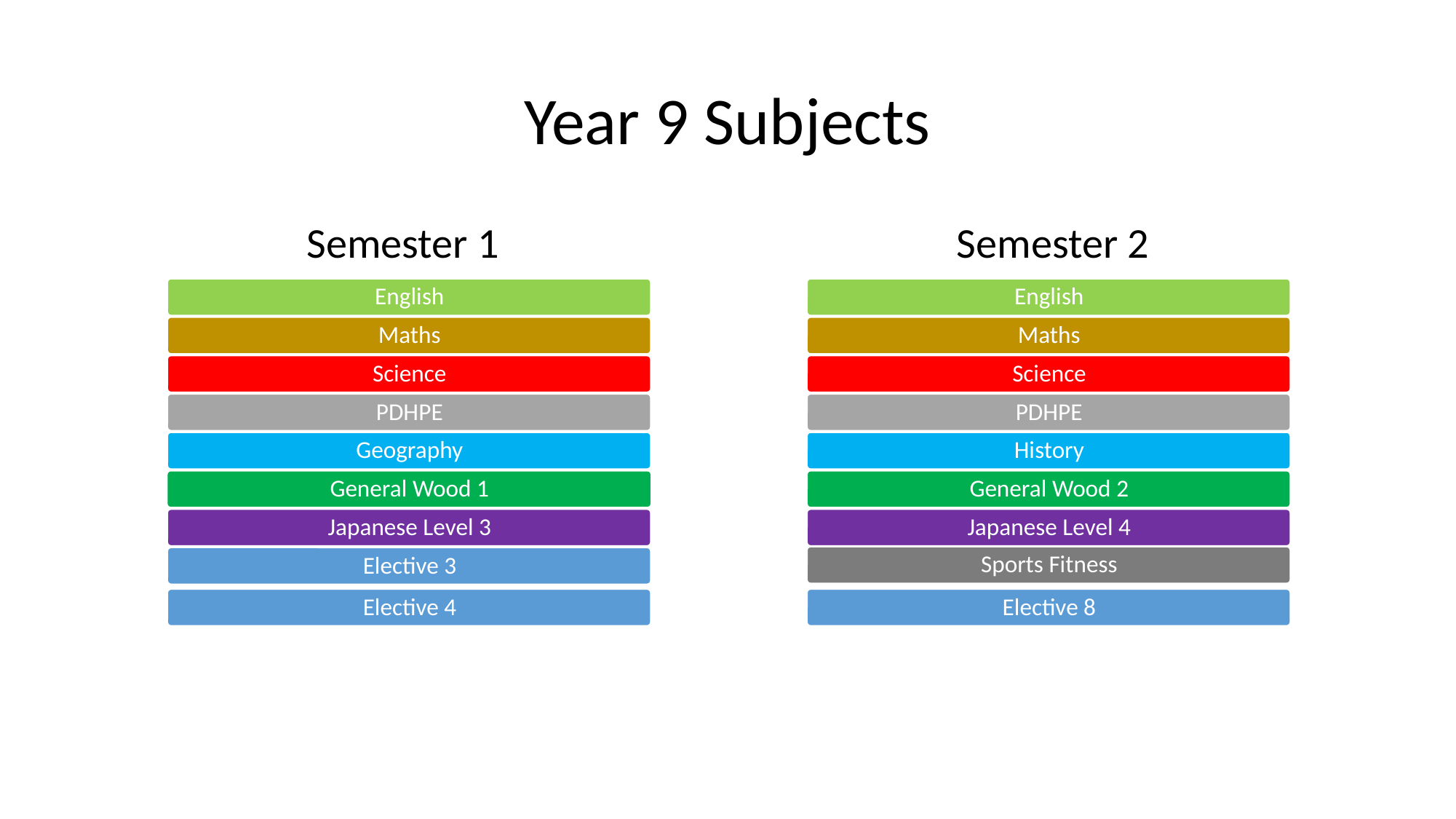

# Year 9 Subjects
Semester 1
English
Maths
Science
PDHPE
Geography
General Wood 1
Japanese Level 3
Elective 3
Elective 4
Semester 2
English
Maths
Science
PDHPE
History
General Wood 2
Japanese Level 4
Sports Fitness
Elective 8